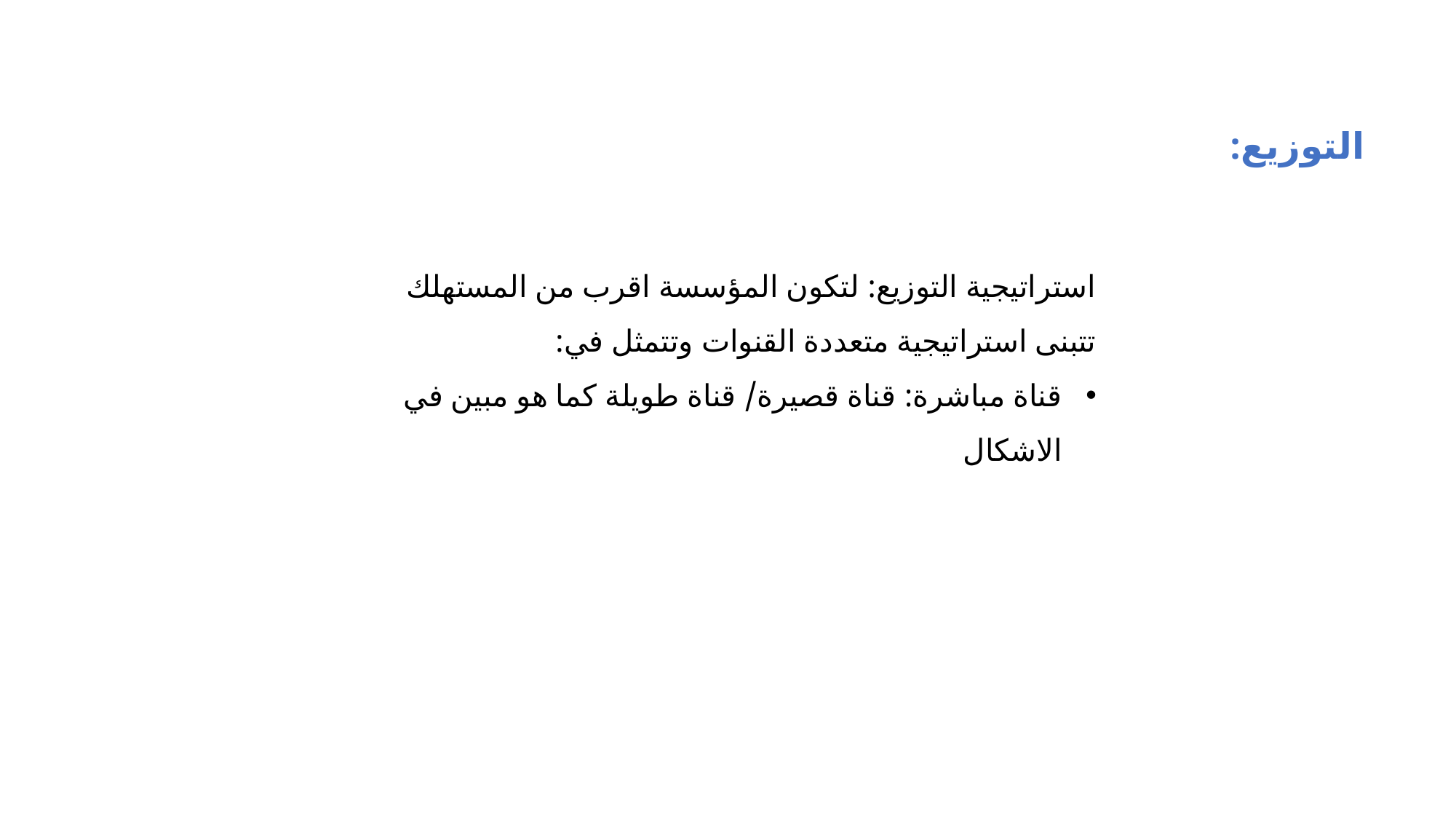

التوزيع:
استراتيجية التوزيع: لتكون المؤسسة اقرب من المستهلك تتبنى استراتيجية متعددة القنوات وتتمثل في:
قناة مباشرة: قناة قصيرة/ قناة طويلة كما هو مبين في الاشكال